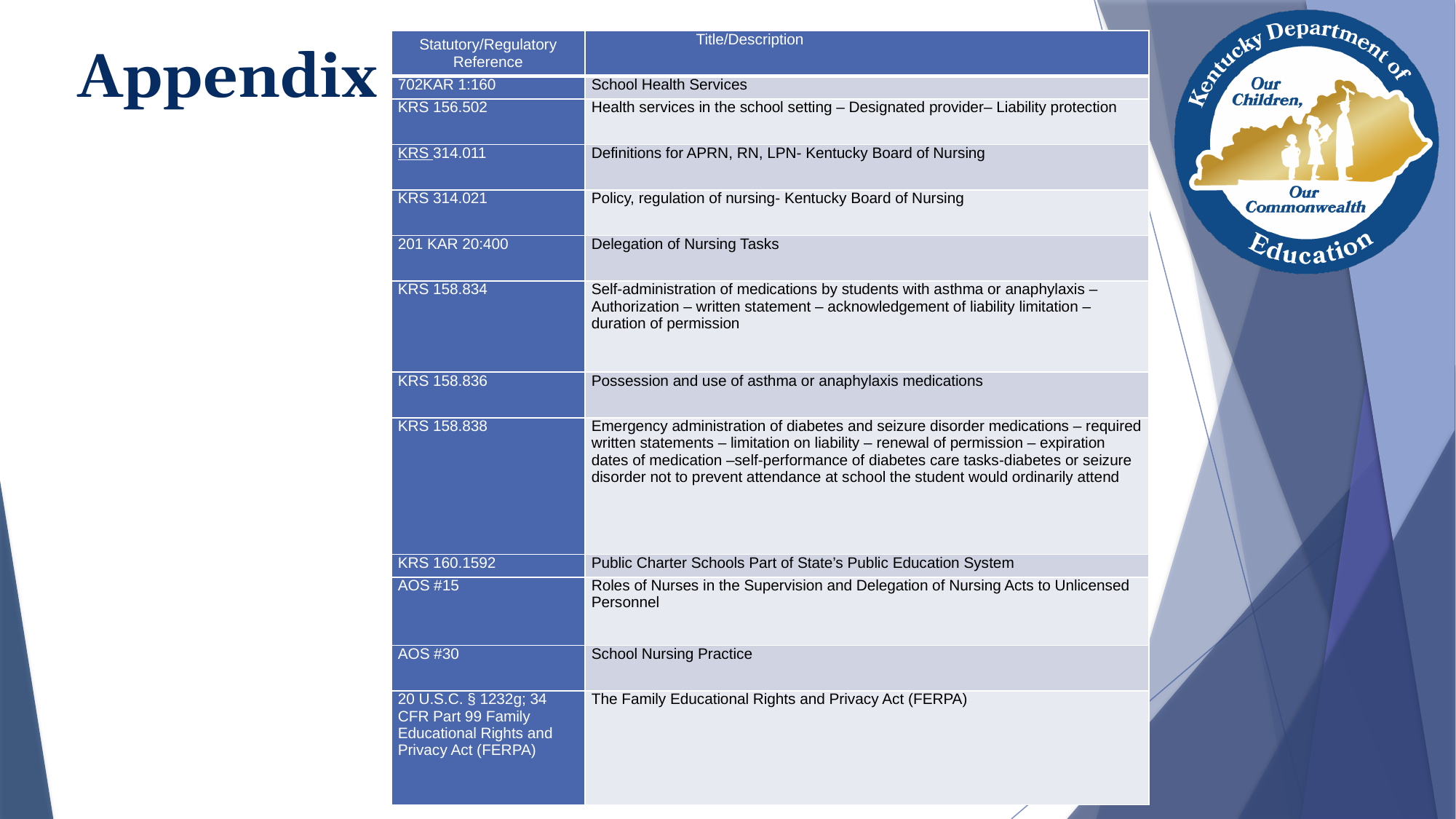

# Appendix 1
| Statutory/Regulatory Reference | Title/Description |
| --- | --- |
| 702KAR 1:160 | School Health Services |
| KRS 156.502 | Health services in the school setting – Designated provider– Liability protection |
| KRS 314.011 | Definitions for APRN, RN, LPN- Kentucky Board of Nursing |
| KRS 314.021 | Policy, regulation of nursing- Kentucky Board of Nursing |
| 201 KAR 20:400 | Delegation of Nursing Tasks |
| KRS 158.834 | Self-administration of medications by students with asthma or anaphylaxis – Authorization – written statement – acknowledgement of liability limitation – duration of permission |
| KRS 158.836 | Possession and use of asthma or anaphylaxis medications |
| KRS 158.838 | Emergency administration of diabetes and seizure disorder medications – required written statements – limitation on liability – renewal of permission – expiration dates of medication –self-performance of diabetes care tasks-diabetes or seizure disorder not to prevent attendance at school the student would ordinarily attend |
| KRS 160.1592 | Public Charter Schools Part of State’s Public Education System |
| AOS #15 | Roles of Nurses in the Supervision and Delegation of Nursing Acts to Unlicensed Personnel |
| AOS #30 | School Nursing Practice |
| 20 U.S.C. § 1232g; 34 CFR Part 99 Family Educational Rights and Privacy Act (FERPA) | The Family Educational Rights and Privacy Act (FERPA) |